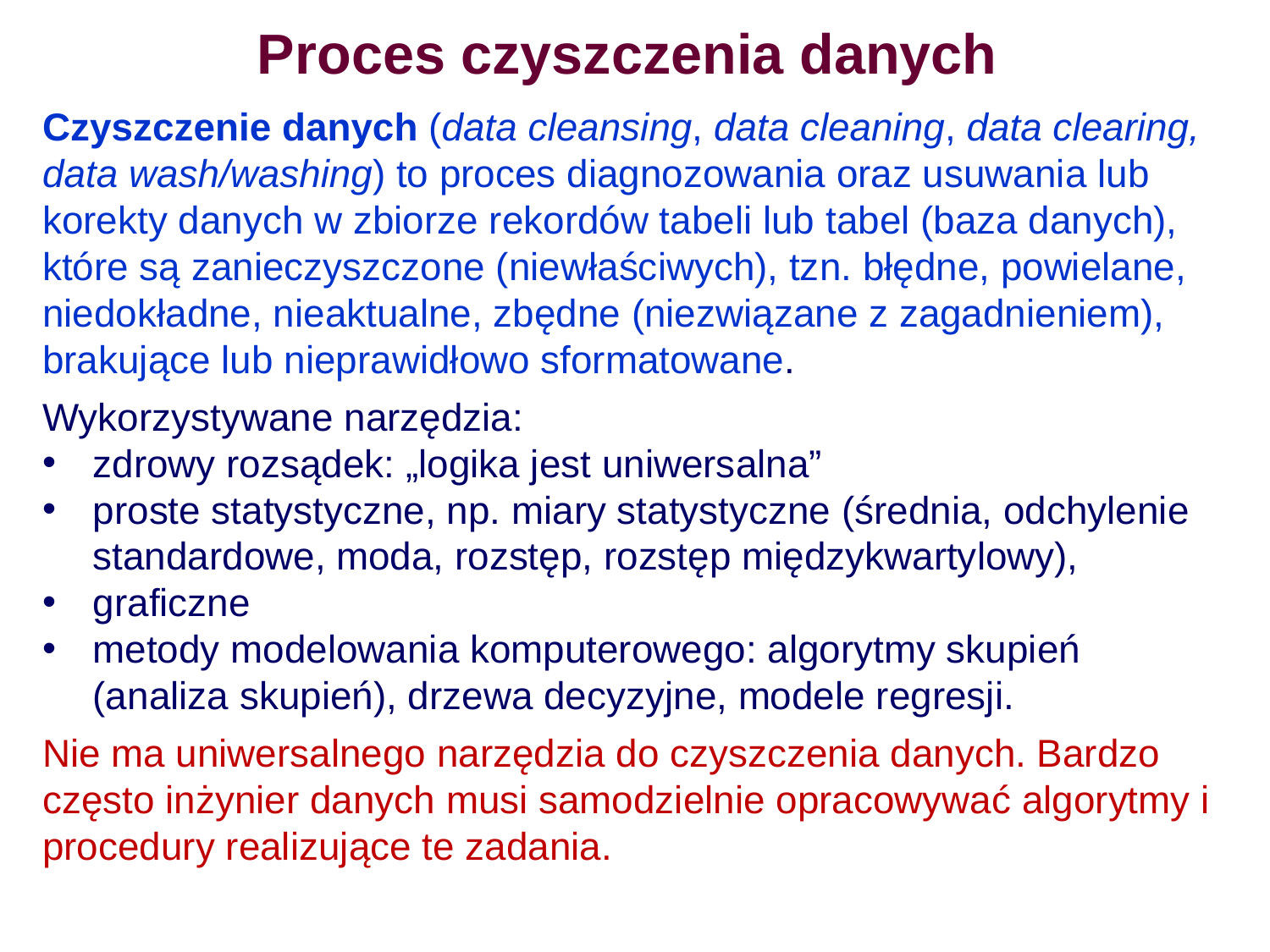

# Proces czyszczenia danych
Czyszczenie danych (data cleansing, data cleaning, data clearing, data wash/washing) to proces diagnozowania oraz usuwania lub korekty danych w zbiorze rekordów tabeli lub tabel (baza danych), które są zanieczyszczone (niewłaściwych), tzn. błędne, powielane, niedokładne, nieaktualne, zbędne (niezwiązane z zagadnieniem), brakujące lub nieprawidłowo sformatowane.
Wykorzystywane narzędzia:
zdrowy rozsądek: „logika jest uniwersalna”
proste statystyczne, np. miary statystyczne (średnia, odchylenie standardowe, moda, rozstęp, rozstęp międzykwartylowy),
graficzne
metody modelowania komputerowego: algorytmy skupień (analiza skupień), drzewa decyzyjne, modele regresji.
Nie ma uniwersalnego narzędzia do czyszczenia danych. Bardzo często inżynier danych musi samodzielnie opracowywać algorytmy i procedury realizujące te zadania.